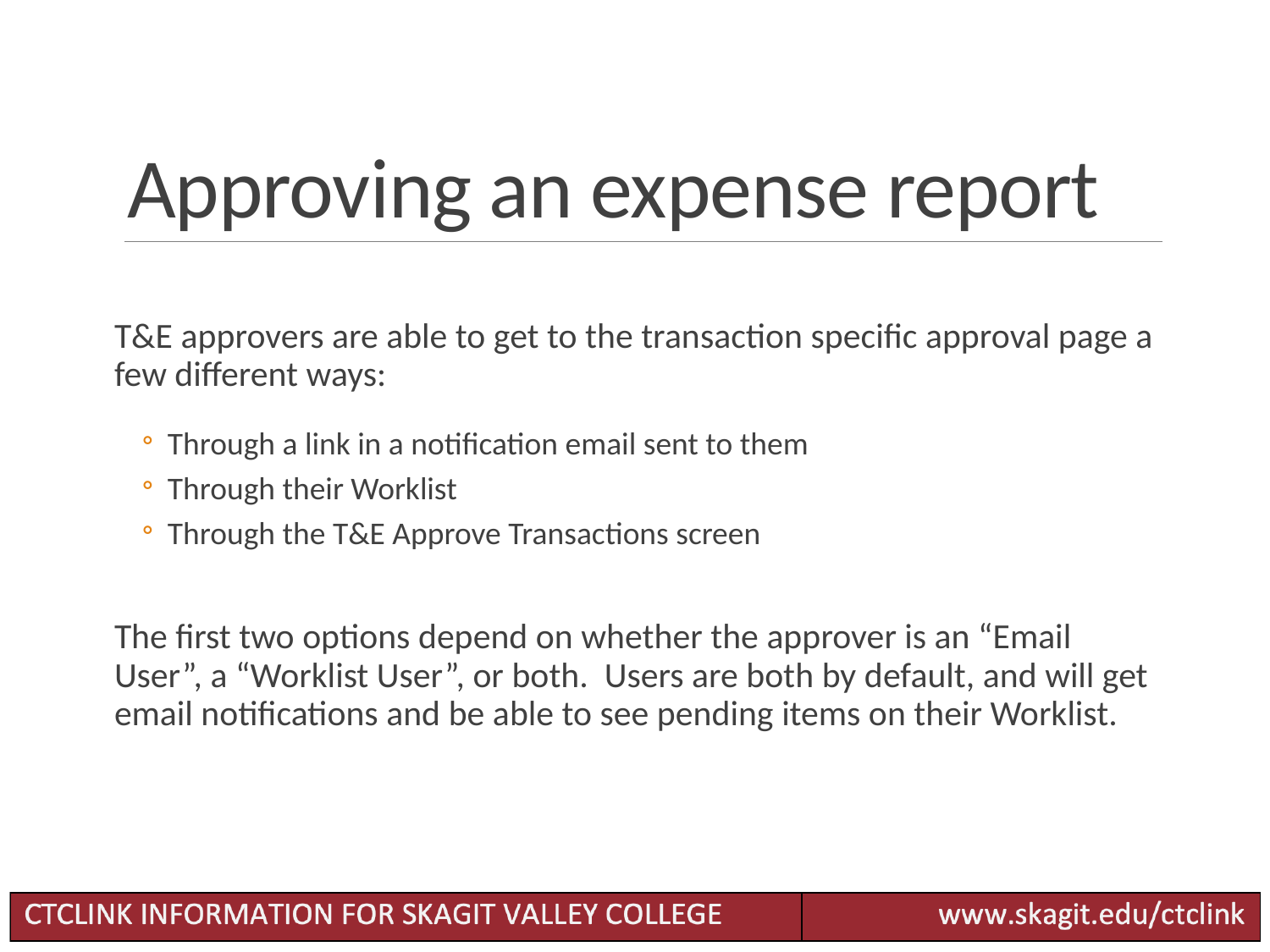

# Approving an expense report
T&E approvers are able to get to the transaction specific approval page a few different ways:

Through a link in a notification email sent to them
Through their Worklist
Through the T&E Approve Transactions screen

The first two options depend on whether the approver is an “Email User”, a “Worklist User”, or both.  Users are both by default, and will get email notifications and be able to see pending items on their Worklist.